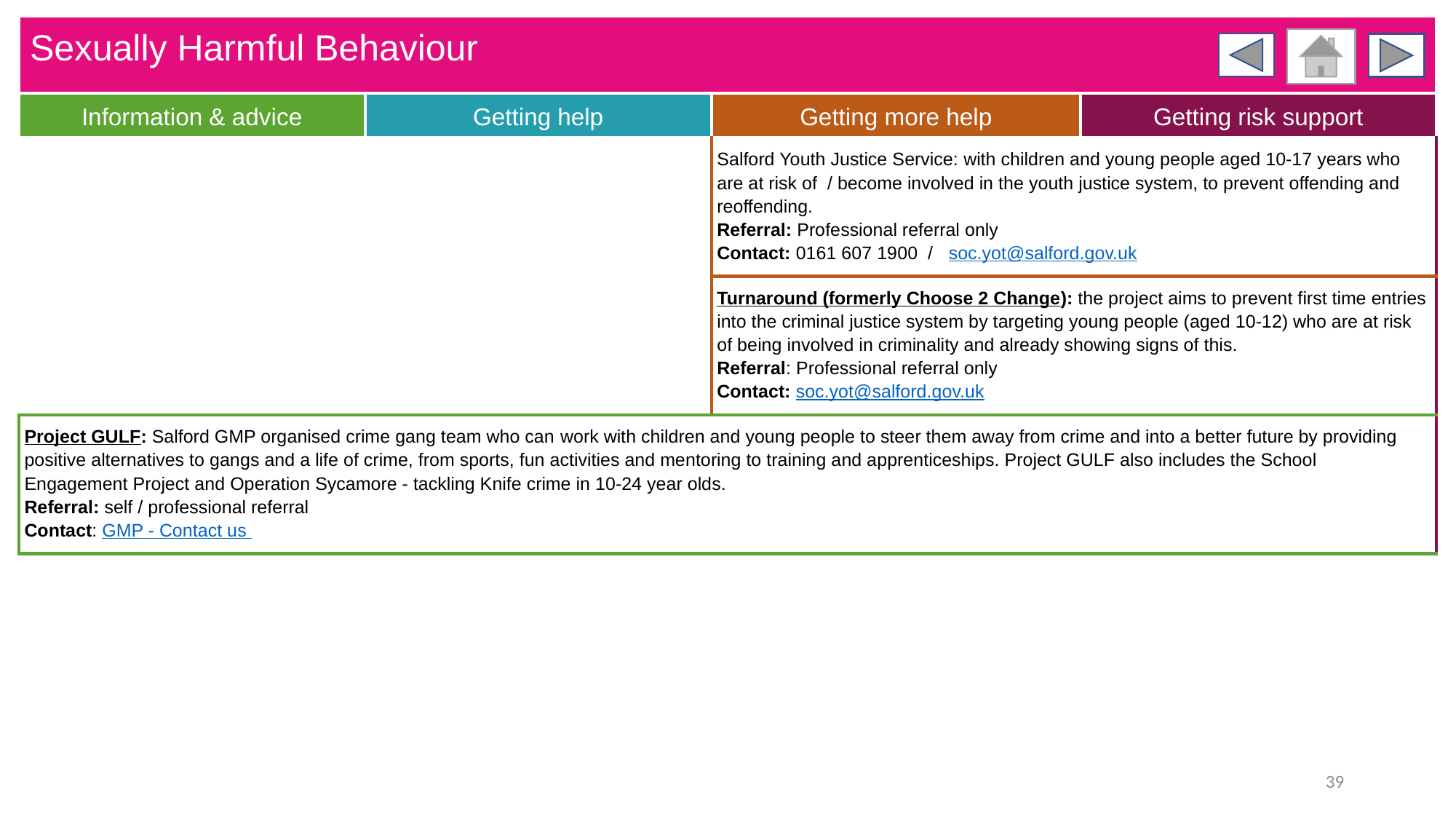

| Sexually Harmful Behaviour |  |  |  |
| --- | --- | --- | --- |
| Information & advice | Getting help | Getting more help | Getting risk support |
|  |  | Salford Youth Justice Service: with children and young people aged 10-17 years who are at risk of / become involved in the youth justice system, to prevent offending and reoffending. Referral: Professional referral only Contact: 0161 607 1900 / soc.yot@salford.gov.uk |  |
|  |  | Turnaround (formerly Choose 2 Change): the project aims to prevent first time entries into the criminal justice system by targeting young people (aged 10-12) who are at risk of being involved in criminality and already showing signs of this. Referral: Professional referral only Contact: soc.yot@salford.gov.uk |  |
| Project GULF: Salford GMP organised crime gang team who can work with children and young people to steer them away from crime and into a better future by providing positive alternatives to gangs and a life of crime, from sports, fun activities and mentoring to training and apprenticeships. Project GULF also includes the School Engagement Project and Operation Sycamore - tackling Knife crime in 10-24 year olds. Referral: self / professional referral Contact: GMP - Contact us |  |  |  |

39